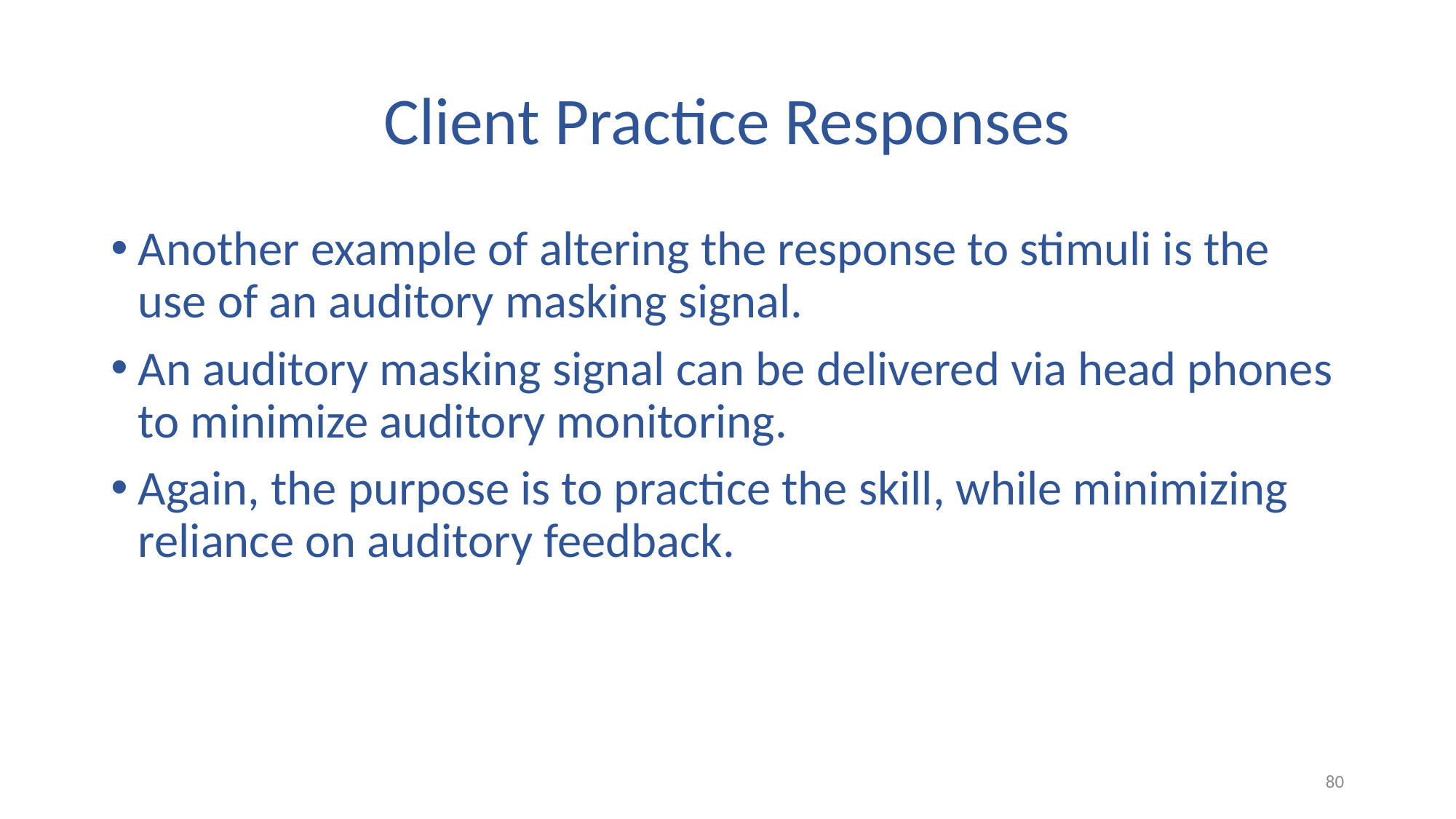

# Client Practice Responses
Another example of altering the response to stimuli is the use of an auditory masking signal.
An auditory masking signal can be delivered via head phones to minimize auditory monitoring.
Again, the purpose is to practice the skill, while minimizing reliance on auditory feedback.

80